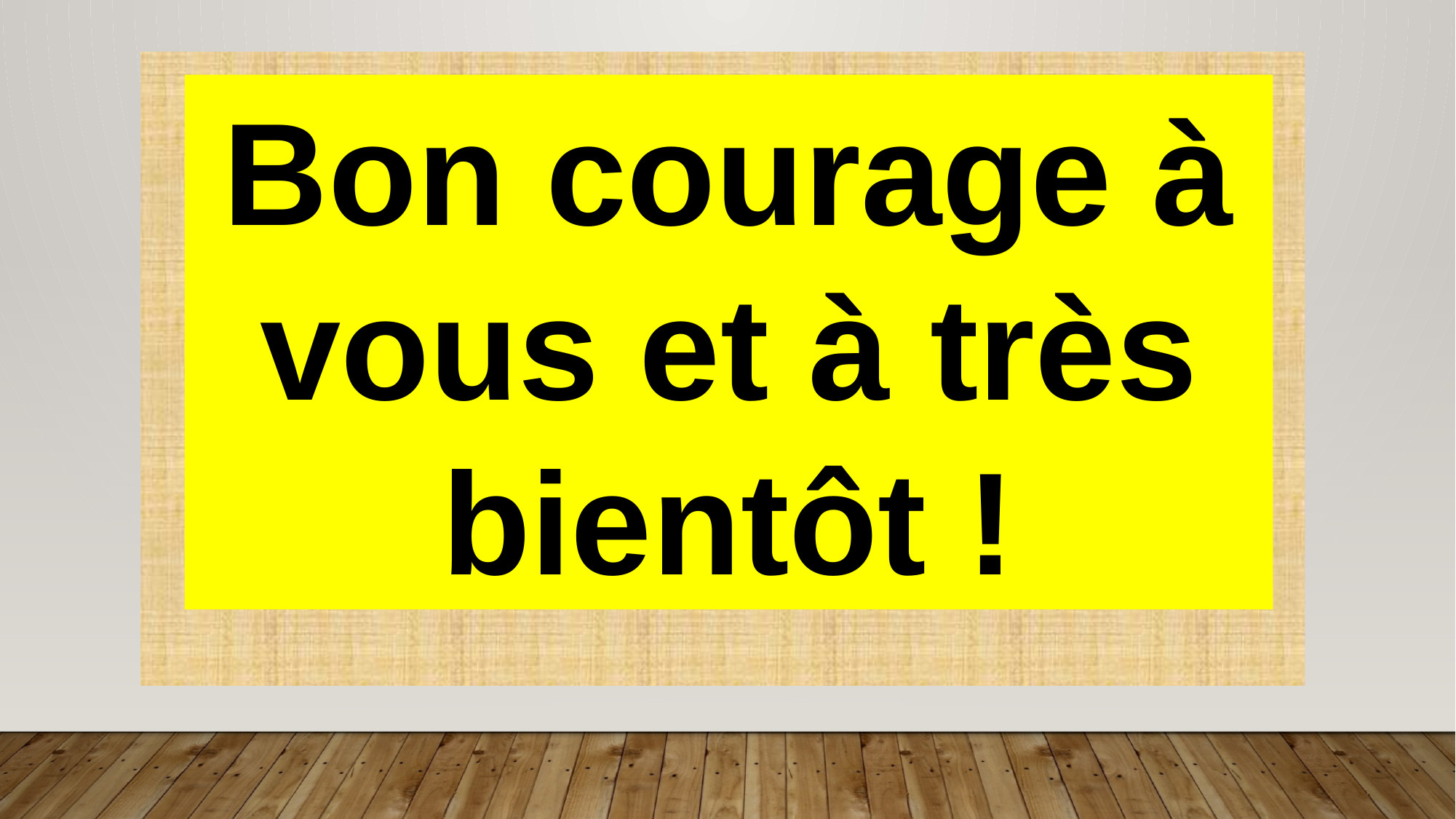

Bon courage à vous et à très bientôt !